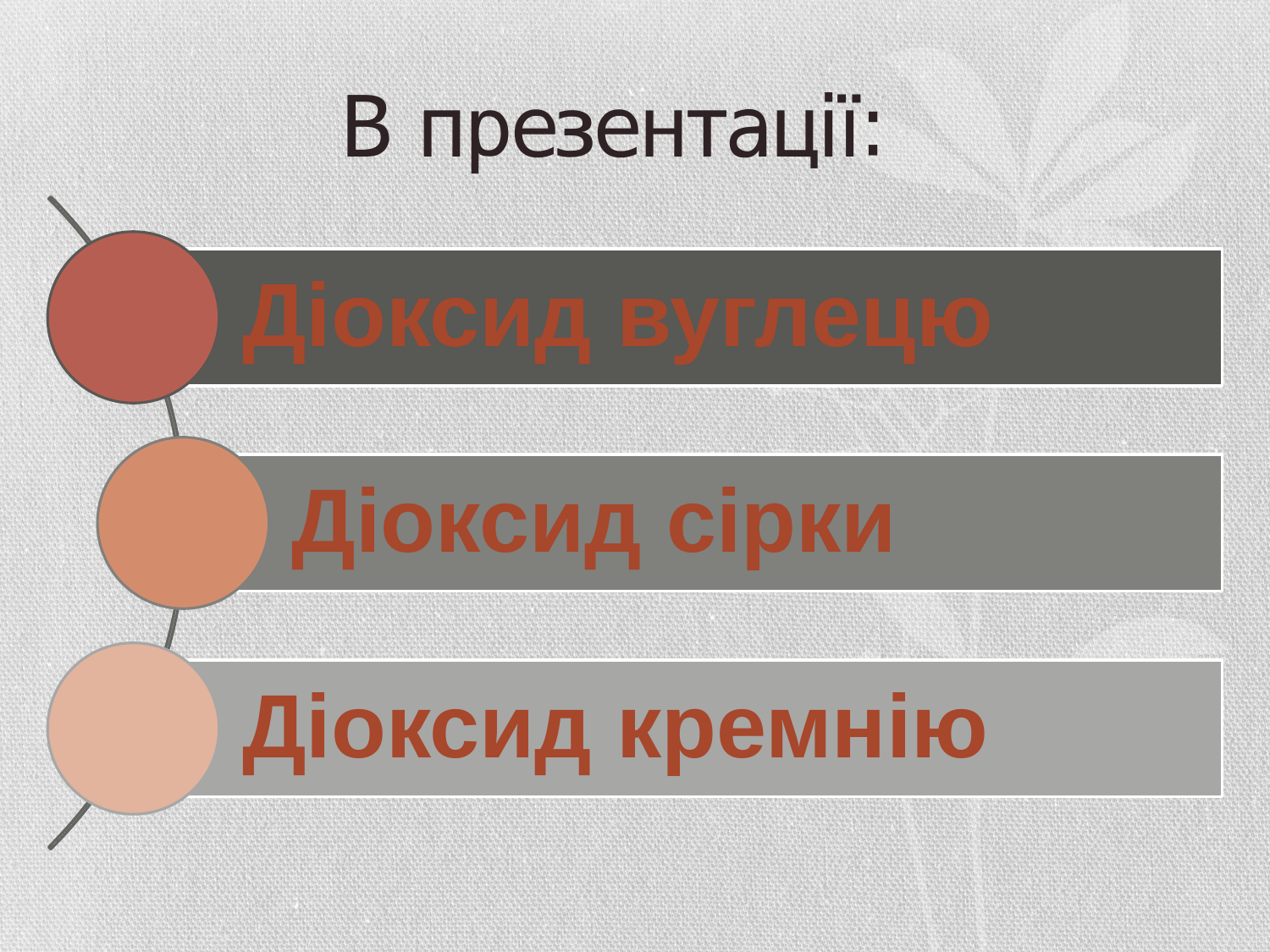

# В презентації:
Діоксид вуглецю
Діоксид сірки
Діоксид кремнію